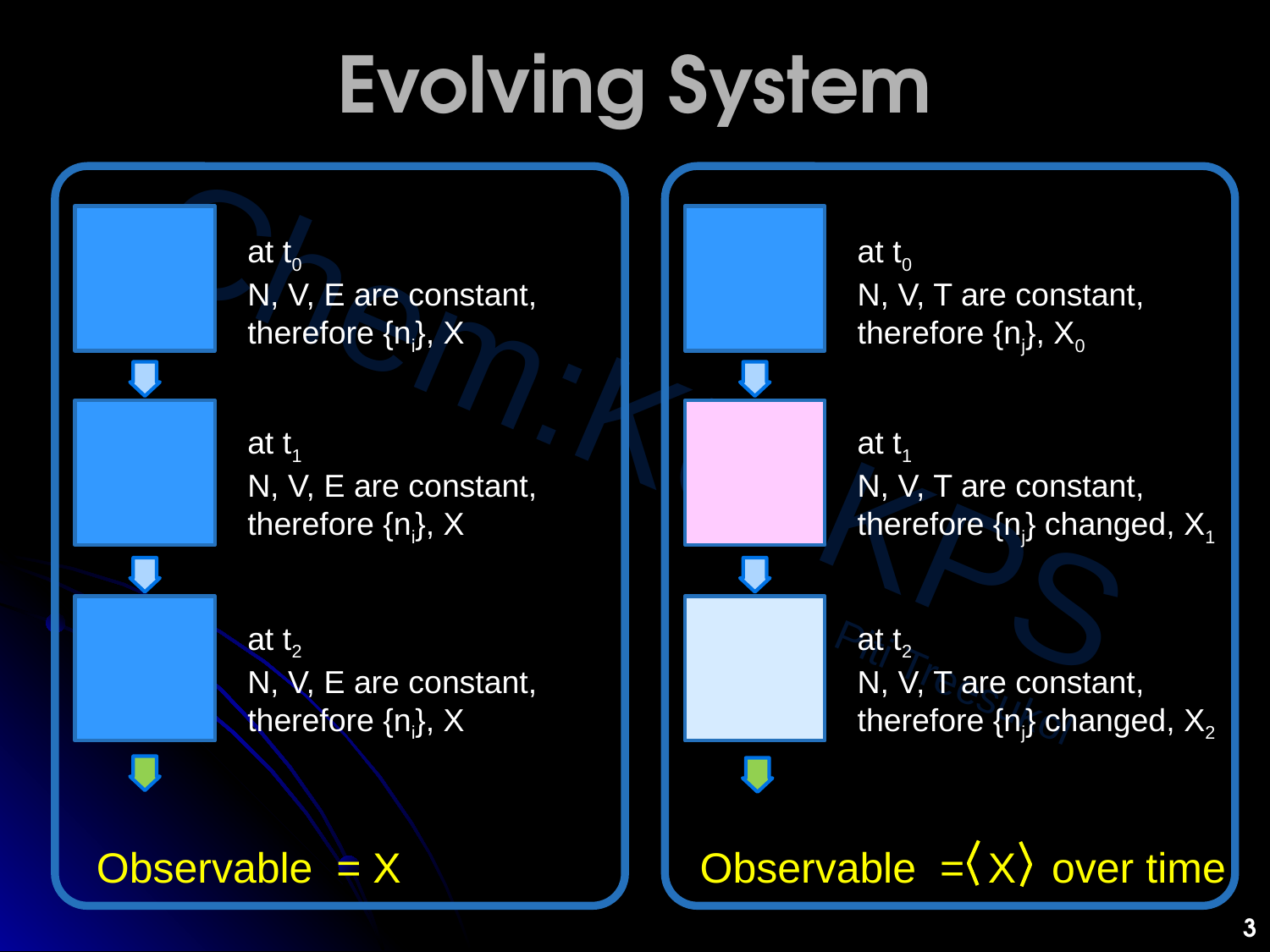

# Evolving System

at t0
N, V, E are constant, therefore {ni}, X

at t0
N, V, T are constant, therefore {nj}, X0

at t1
N, V, E are constant, therefore {ni}, X

at t1
N, V, T are constant, therefore {nj} changed, X1

at t2
N, V, E are constant, therefore {ni}, X

at t2
N, V, T are constant, therefore {nj} changed, X2

Observable  = X

Observable  =  X   over time

3